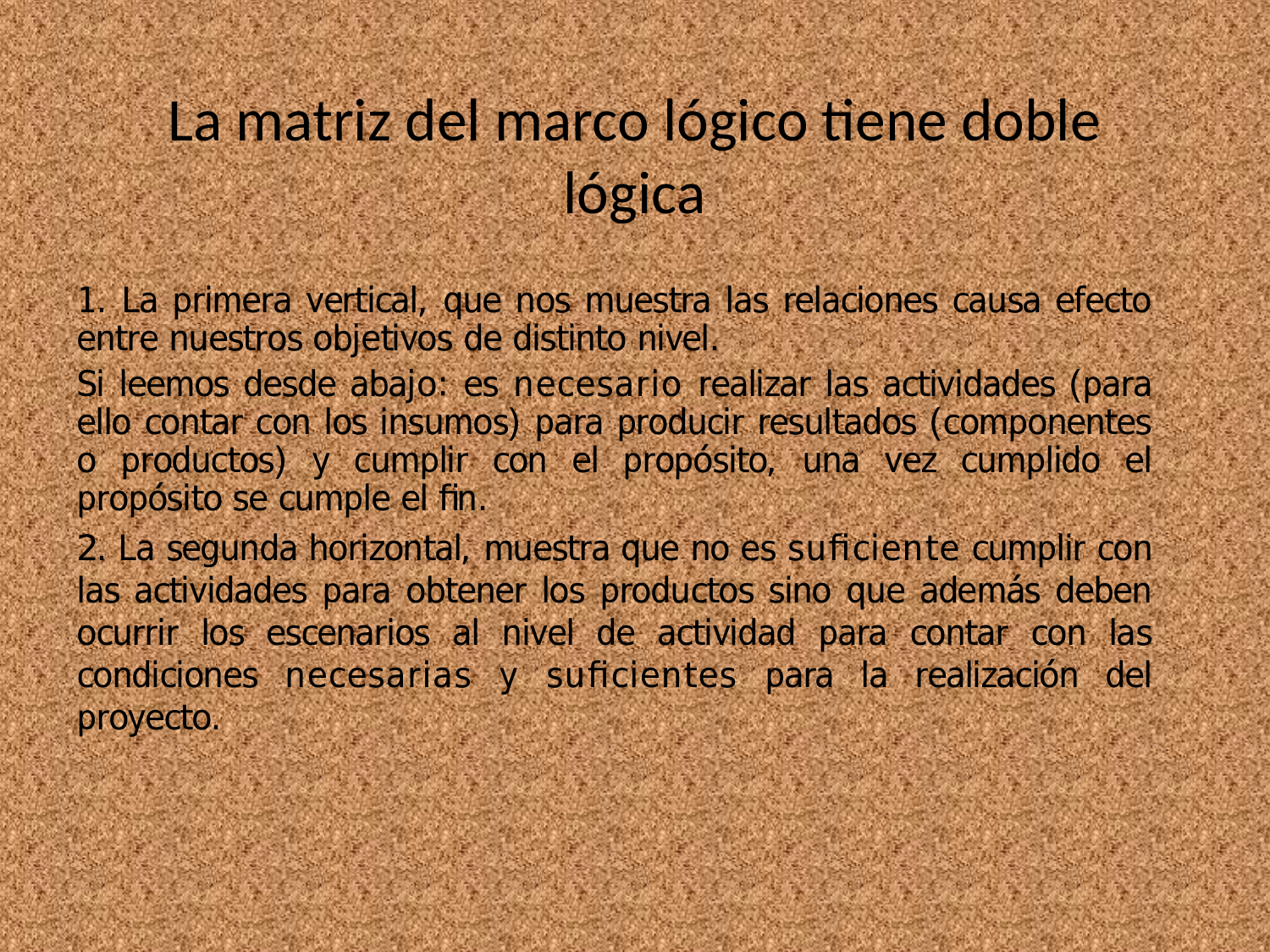

# La matriz del marco lógico tiene doble lógica
1. La primera vertical, que nos muestra las relaciones causa efecto entre nuestros objetivos de distinto nivel.
Si leemos desde abajo: es necesario realizar las actividades (para ello contar con los insumos) para producir resultados (componentes o productos) y cumplir con el propósito, una vez cumplido el propósito se cumple el fin.
2. La segunda horizontal, muestra que no es suficiente cumplir con las actividades para obtener los productos sino que además deben ocurrir los escenarios al nivel de actividad para contar con las condiciones necesarias y suficientes para la realización del proyecto.